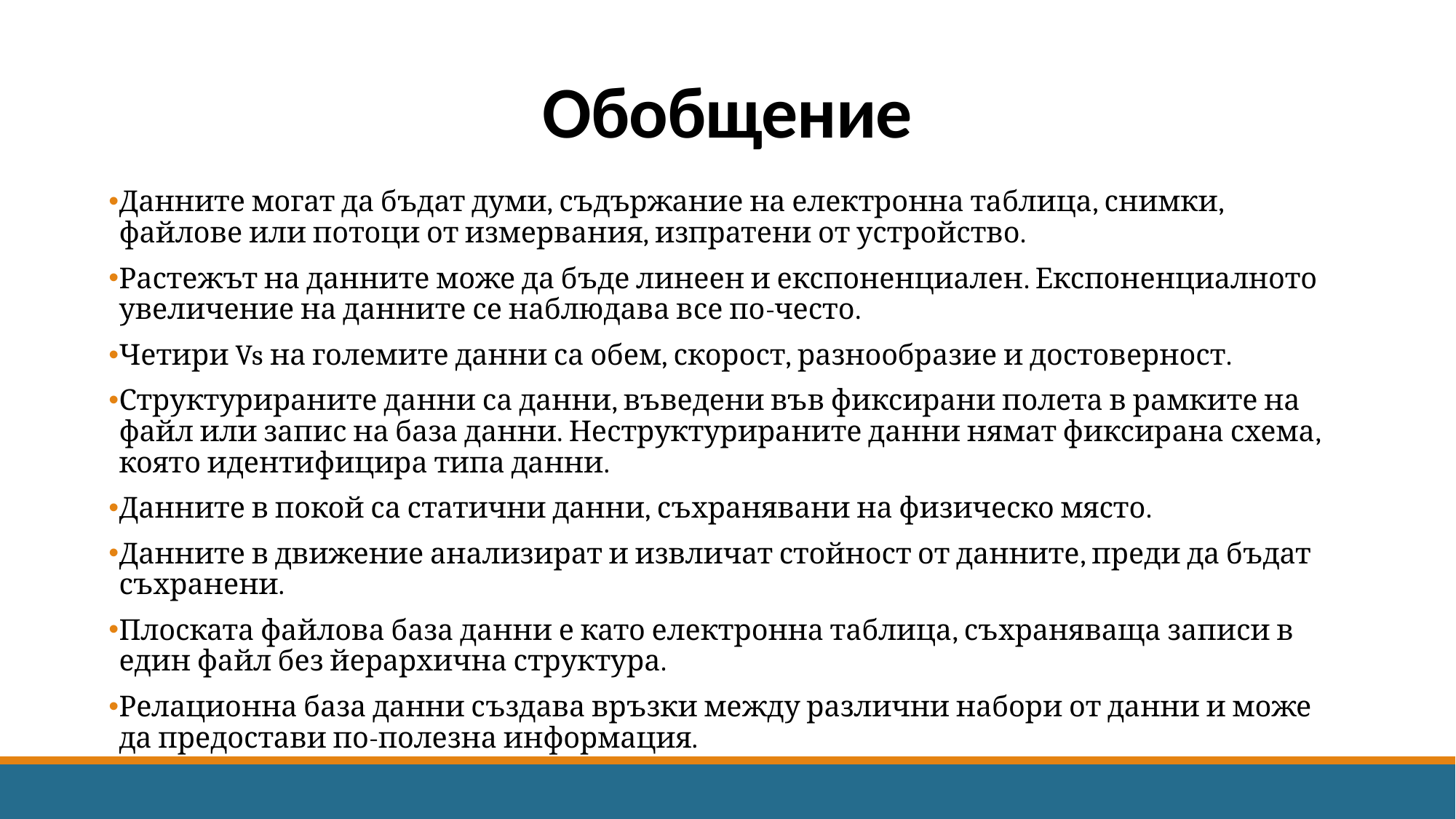

# Обобщение
Данните могат да бъдат думи, съдържание на електронна таблица, снимки, файлове или потоци от измервания, изпратени от устройство.
Растежът на данните може да бъде линеен и експоненциален. Експоненциалното увеличение на данните се наблюдава все по-често.
Четири Vs на големите данни са обем, скорост, разнообразие и достоверност.
Структурираните данни са данни, въведени във фиксирани полета в рамките на файл или запис на база данни. Неструктурираните данни нямат фиксирана схема, която идентифицира типа данни.
Данните в покой са статични данни, съхранявани на физическо място.
Данните в движение анализират и извличат стойност от данните, преди да бъдат съхранени.
Плоската файлова база данни е като електронна таблица, съхраняваща записи в един файл без йерархична структура.
Релационна база данни създава връзки между различни набори от данни и може да предостави по-полезна информация.